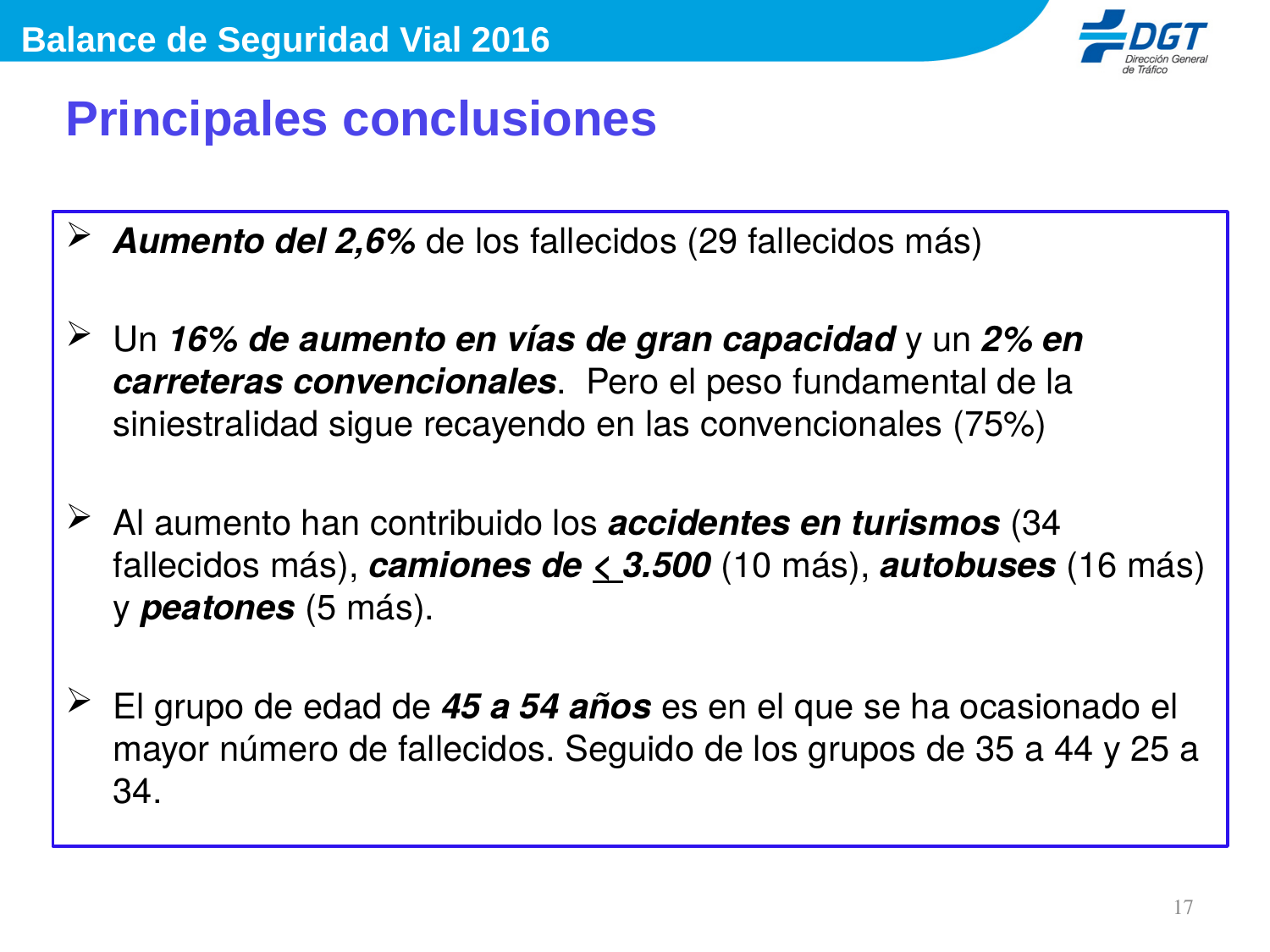

Balance de Seguridad Vial 2016
# Principales conclusiones
Aumento del 2,6% de los fallecidos (29 fallecidos más)

Un 16% de aumento en vías de gran capacidad y un 2% en carreteras convencionales.  Pero el peso fundamental de la siniestralidad sigue recayendo en las convencionales (75%)

Al aumento han contribuido los accidentes en turismos (34 fallecidos más), camiones de < 3.500 (10 más), autobuses (16 más) y peatones (5 más).

El grupo de edad de 45 a 54 años es en el que se ha ocasionado el mayor número de fallecidos. Seguido de los grupos de 35 a 44 y 25 a 34.

17